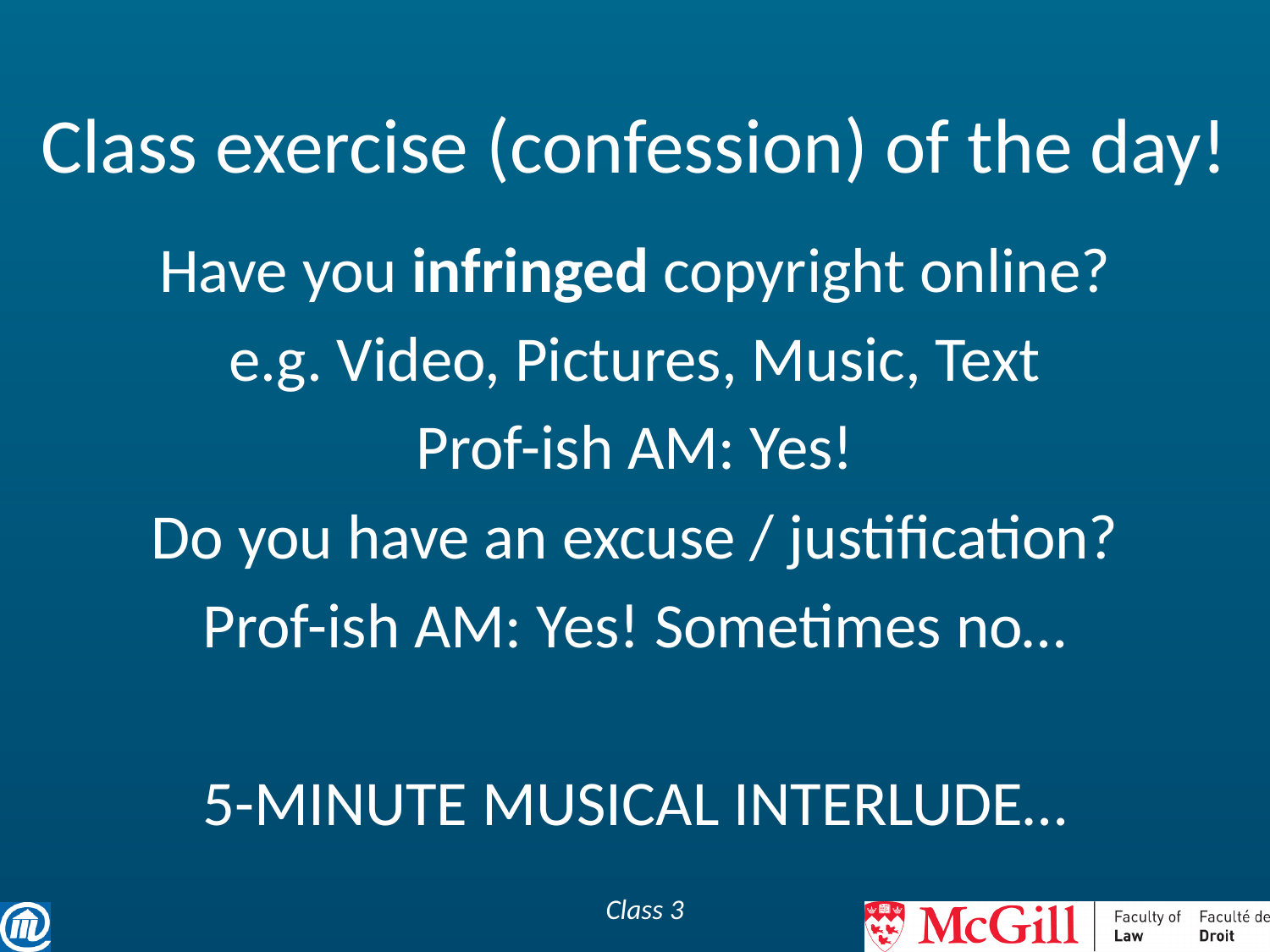

# Class exercise (confession) of the day!
Have you infringed copyright online?
e.g. Video, Pictures, Music, Text
Prof-ish AM: Yes!
Do you have an excuse / justification?
Prof-ish AM: Yes! Sometimes no…

5-MINUTE MUSICAL INTERLUDE…
Class 3